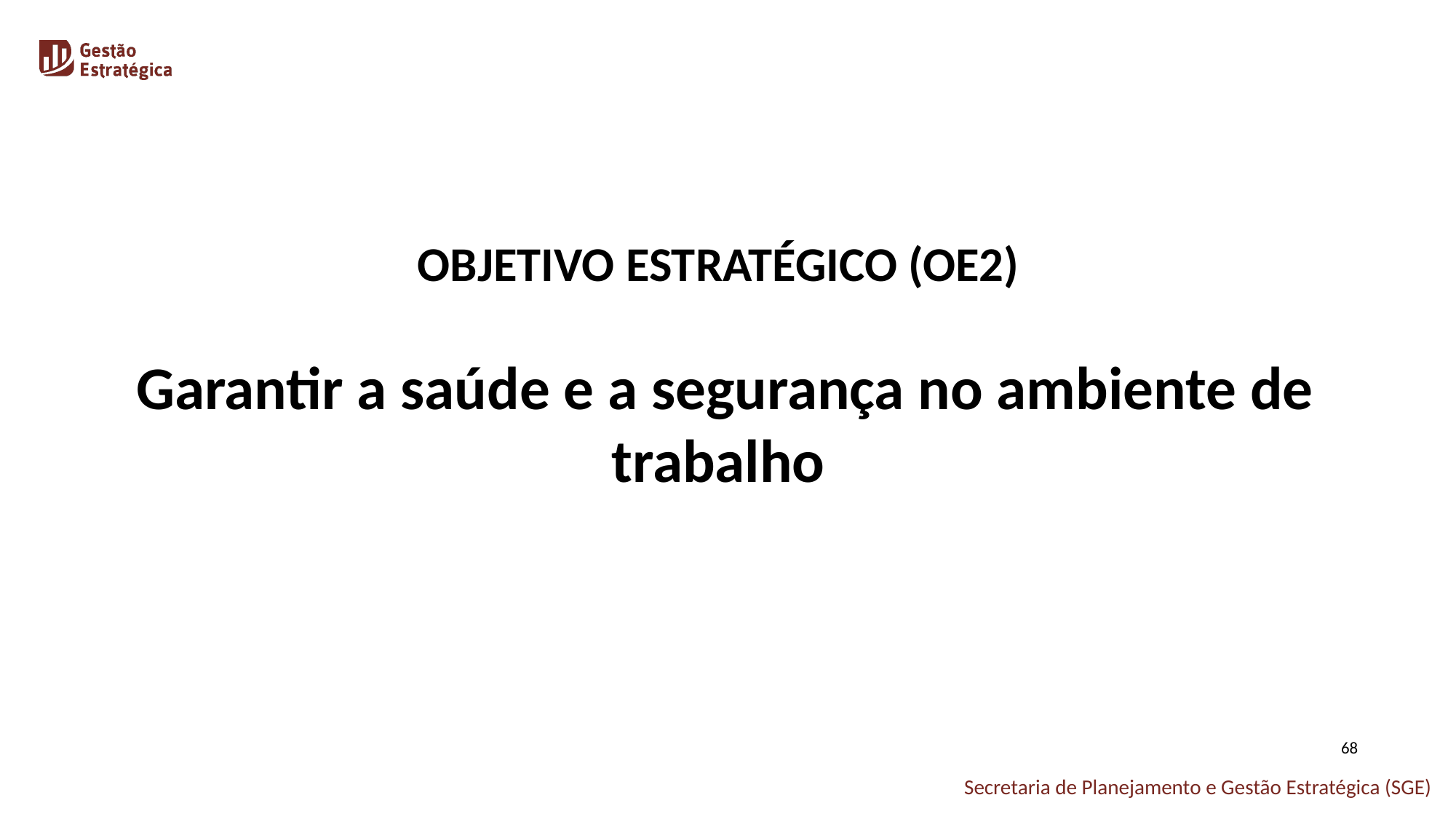

OBJETIVO ESTRATÉGICO (OE2)

 Garantir a saúde e a segurança no ambiente de trabalho
68